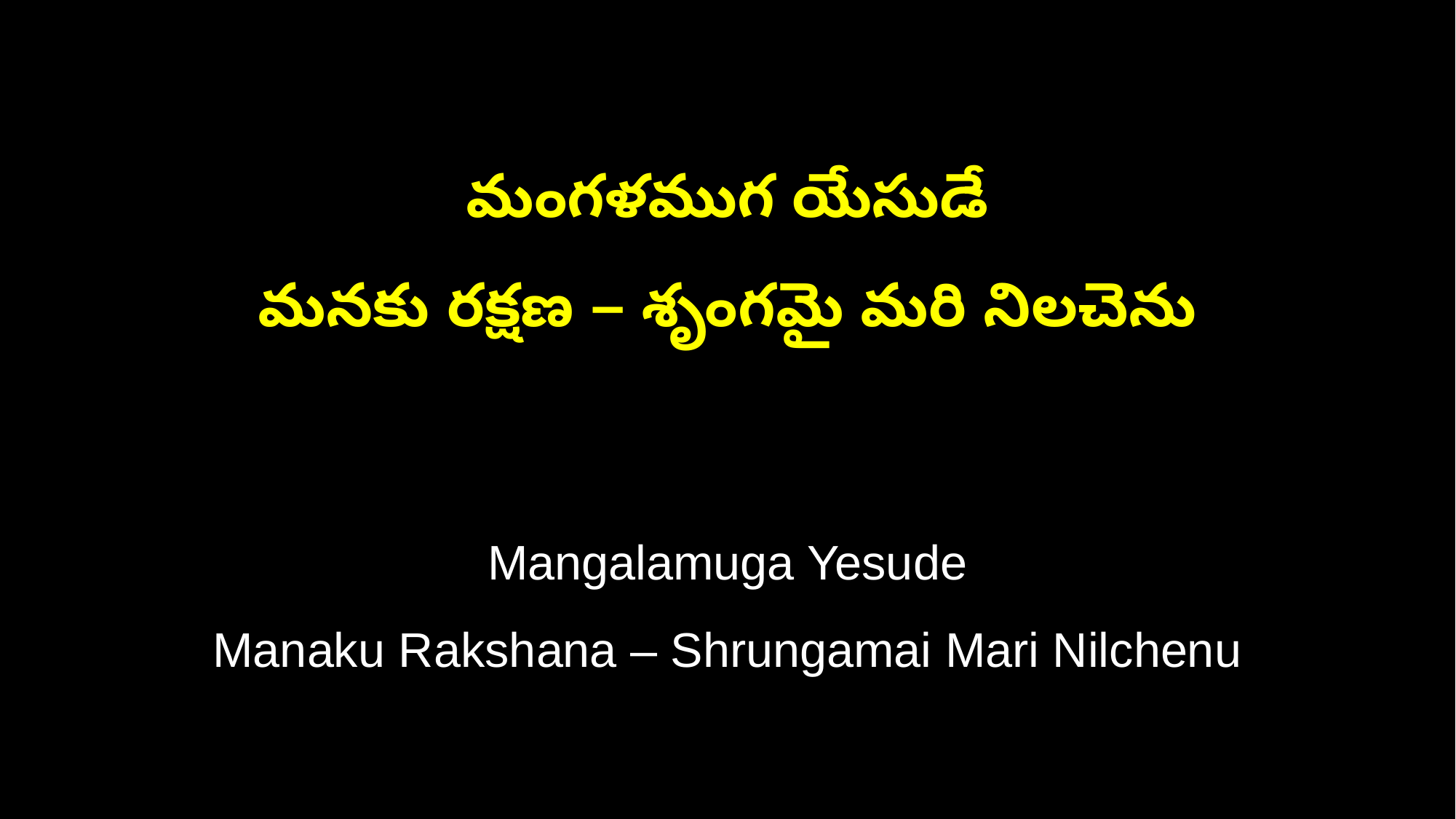

మంగళముగ యేసుడే
మనకు రక్షణ – శృంగమై మరి నిలచెను
Mangalamuga Yesude
Manaku Rakshana – Shrungamai Mari Nilchenu